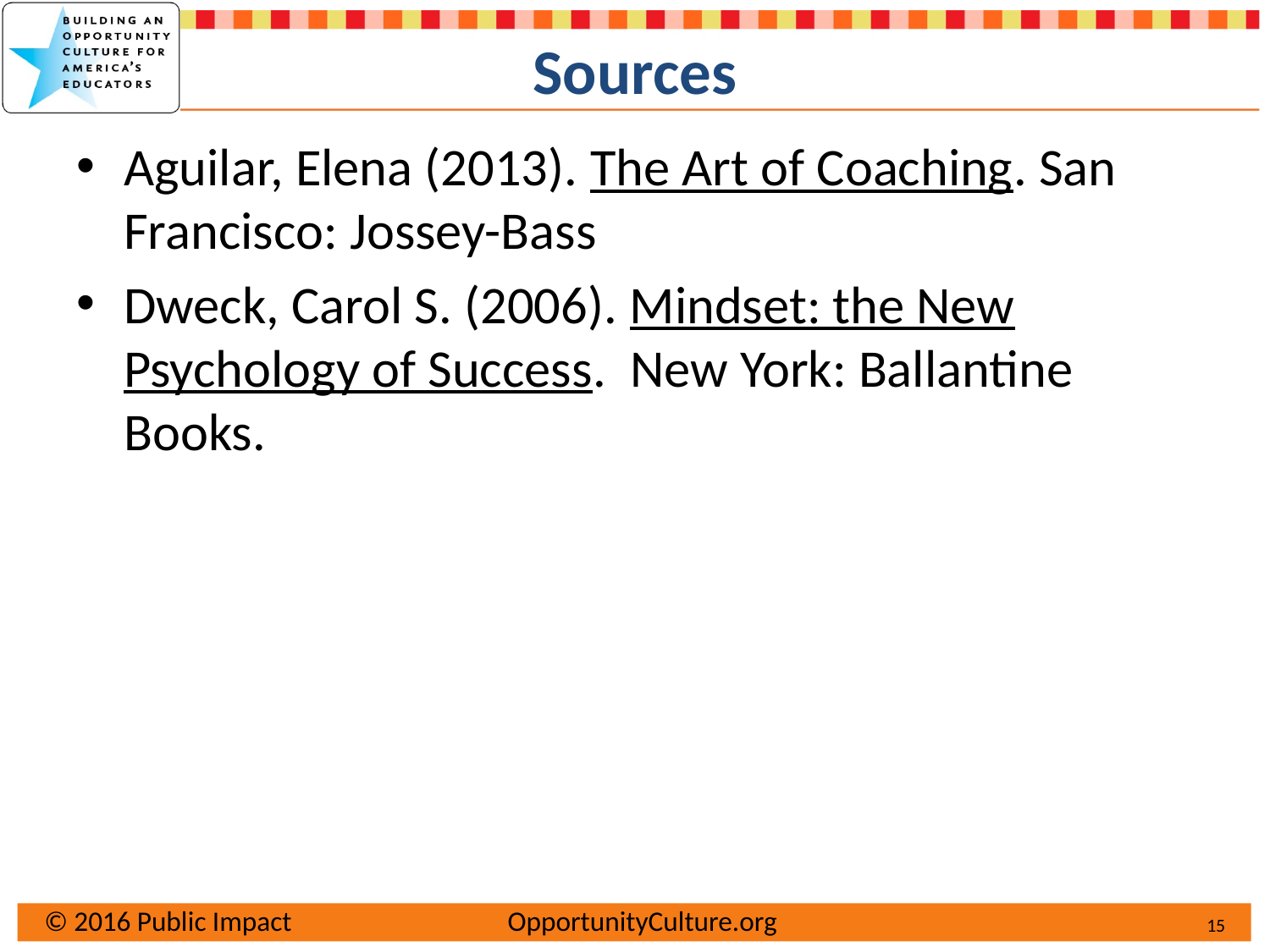

# Sources
Aguilar, Elena (2013). The Art of Coaching. San Francisco: Jossey-Bass
Dweck, Carol S. (2006). Mindset: the New Psychology of Success.  New York: Ballantine Books.

© 2016 Public Impact		             OpportunityCulture.org
15